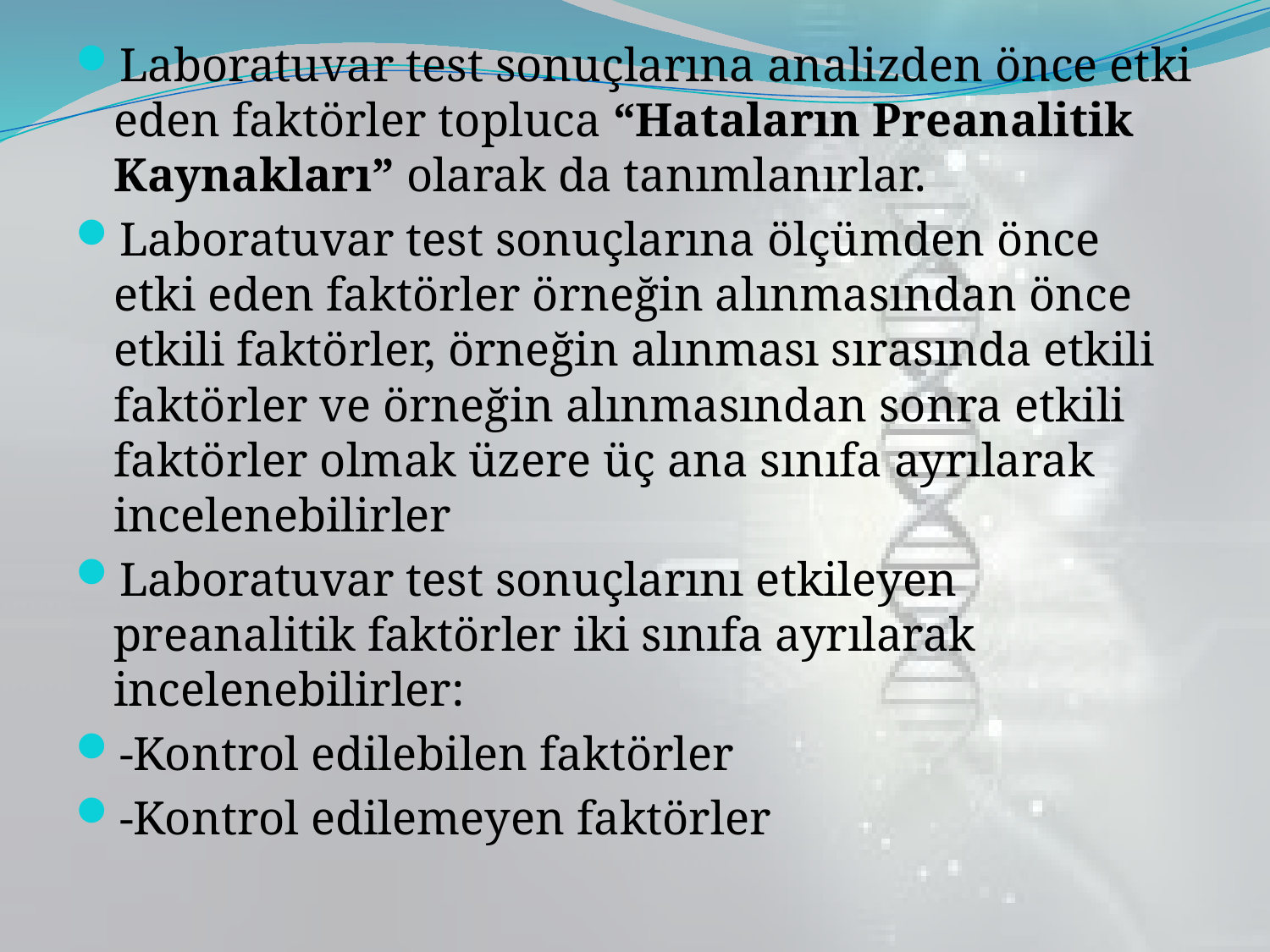

Laboratuvar test sonuçlarına analizden önce etki eden faktörler topluca “Hataların Preanalitik Kaynakları” olarak da tanımlanırlar.
Laboratuvar test sonuçlarına ölçümden önce etki eden faktörler örneğin alınmasından önce etkili faktörler, örneğin alınması sırasında etkili faktörler ve örneğin alınmasından sonra etkili faktörler olmak üzere üç ana sınıfa ayrılarak incelenebilirler
Laboratuvar test sonuçlarını etkileyen preanalitik faktörler iki sınıfa ayrılarak incelenebilirler:
-Kontrol edilebilen faktörler
-Kontrol edilemeyen faktörler